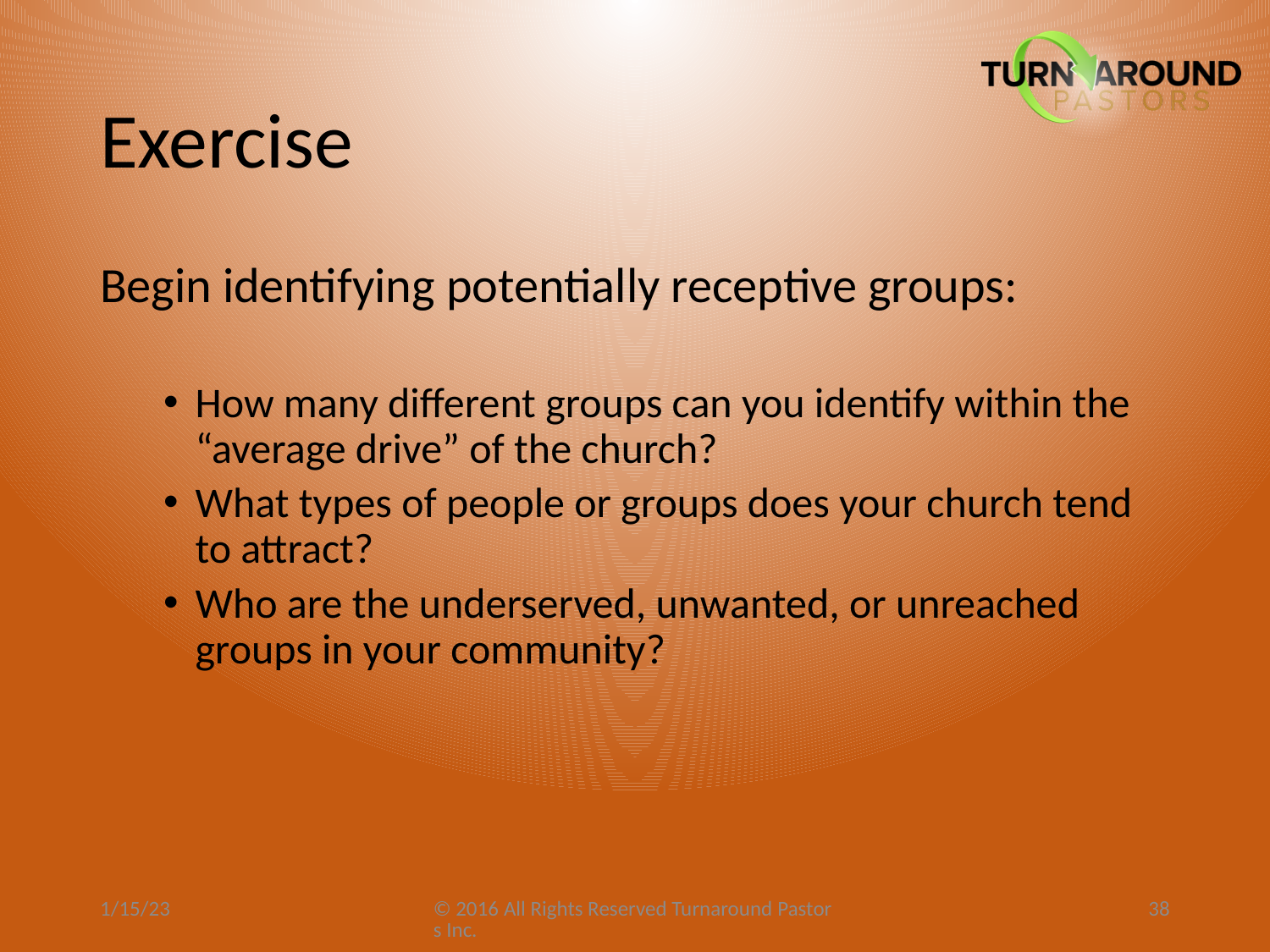

# Exercise
Begin identifying potentially receptive groups:
How many different groups can you identify within the “average drive” of the church?
What types of people or groups does your church tend to attract?
Who are the underserved, unwanted, or unreached groups in your community?
1/15/23
© 2016 All Rights Reserved Turnaround Pastors Inc.
38